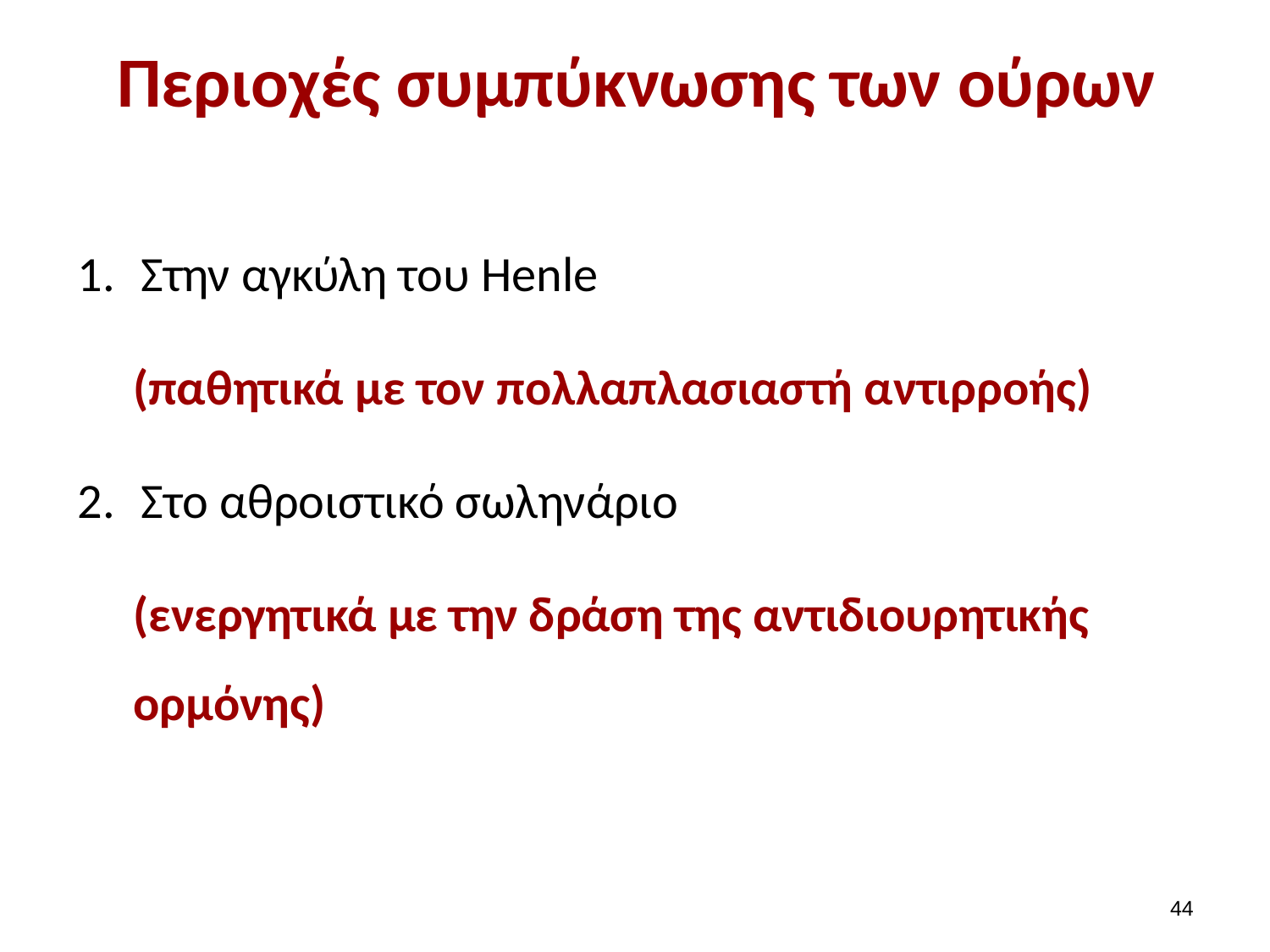

# Περιοχές συμπύκνωσης των ούρων
Στην αγκύλη του Henle
(παθητικά με τον πολλαπλασιαστή αντιρροής)
Στο αθροιστικό σωληνάριο
(ενεργητικά με την δράση της αντιδιουρητικής ορμόνης)

44